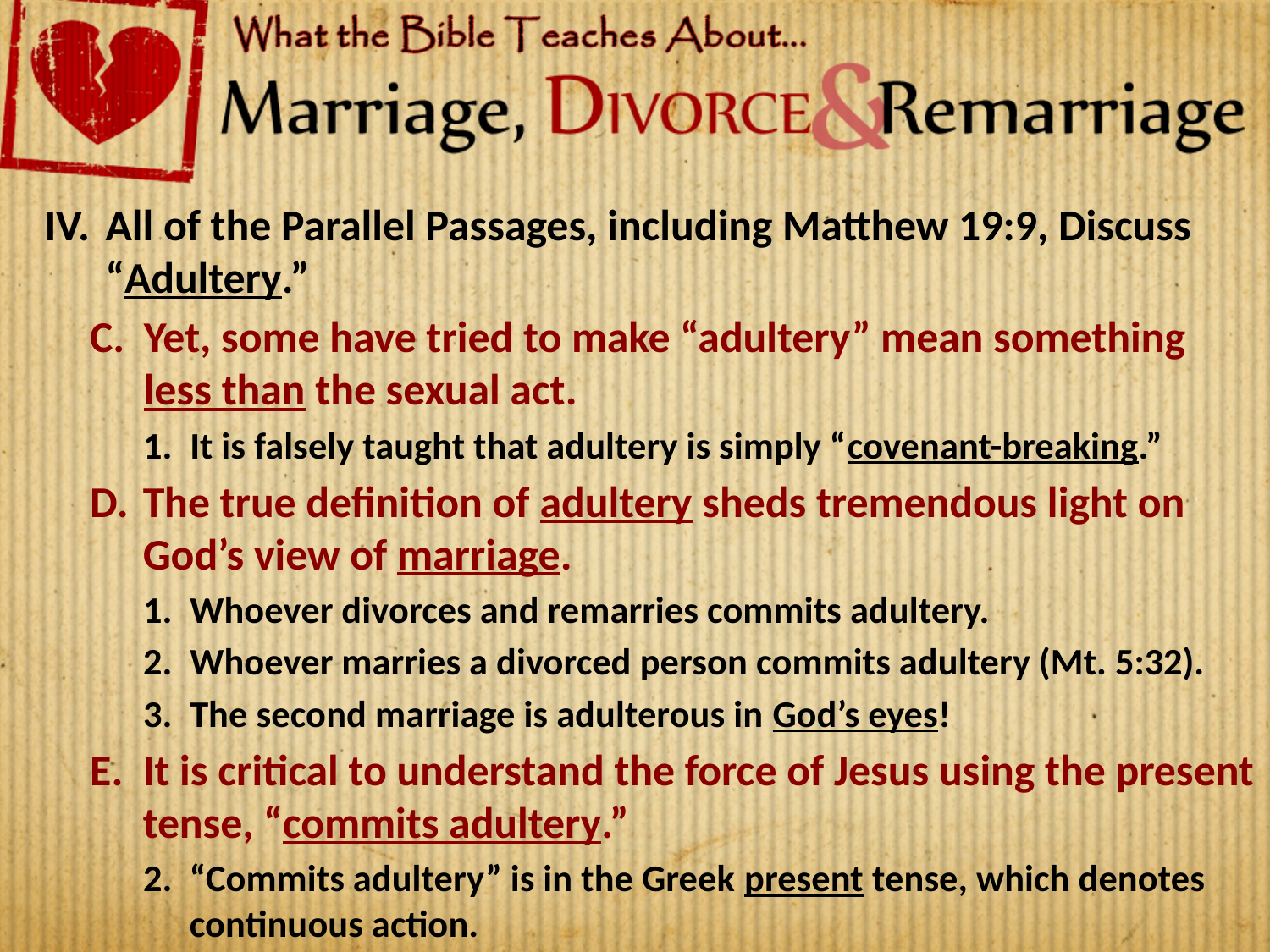

All of the Parallel Passages, including Matthew 19:9, Discuss “Adultery.”
Yet, some have tried to make “adultery” mean something less than the sexual act.
It is falsely taught that adultery is simply “covenant-breaking.”
The true definition of adultery sheds tremendous light on God’s view of marriage.
Whoever divorces and remarries commits adultery.
Whoever marries a divorced person commits adultery (Mt. 5:32).
The second marriage is adulterous in God’s eyes!
It is critical to understand the force of Jesus using the present tense, “commits adultery.”
“Commits adultery” is in the Greek present tense, which denotes continuous action.